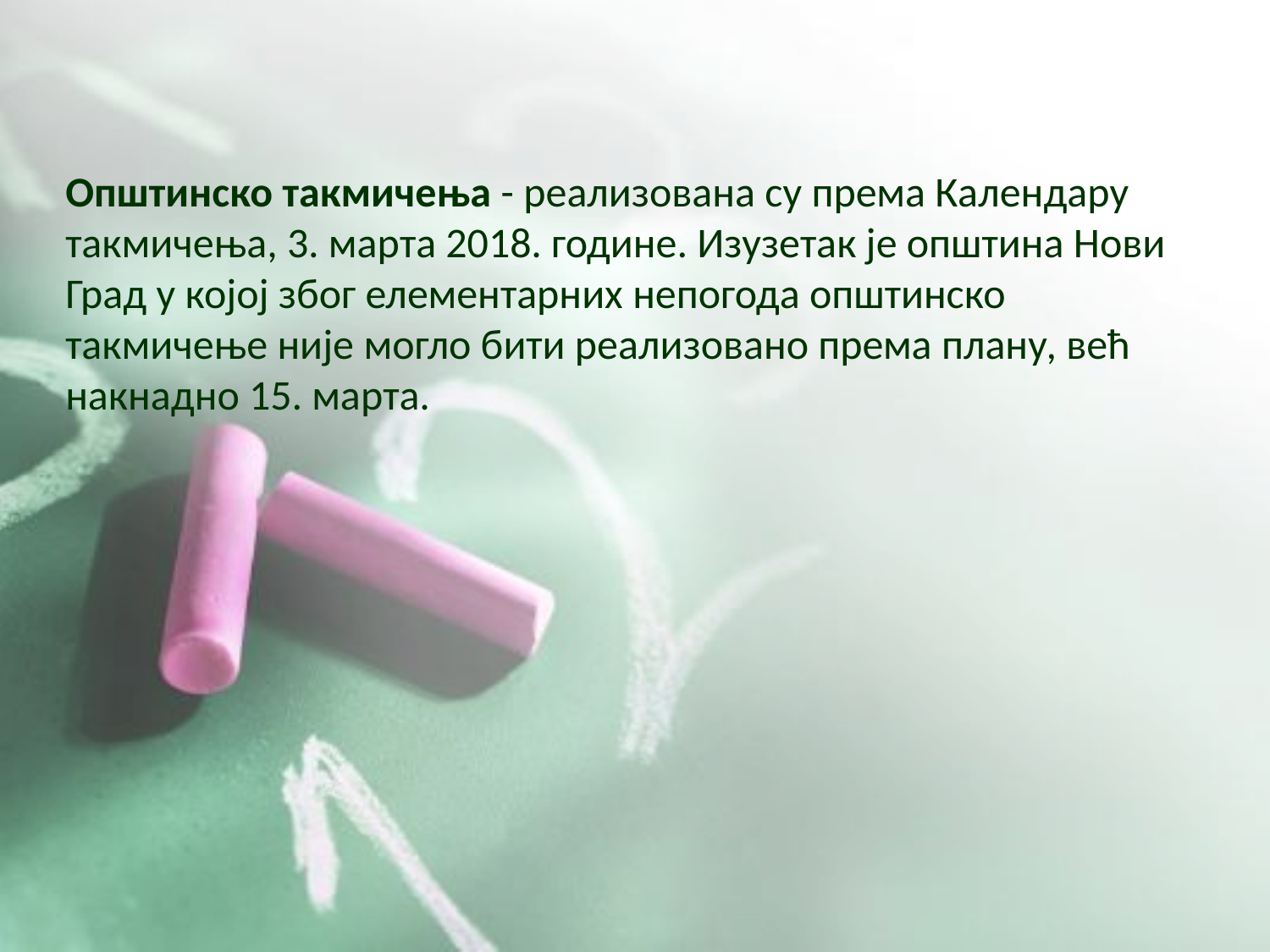

Општинско такмичења - реализована су према Календару такмичења, 3. марта 2018. године. Изузетак је општина Нови Град у којој због елементарних непогода општинско такмичење није могло бити реализовано према плану, већ накнадно 15. марта.